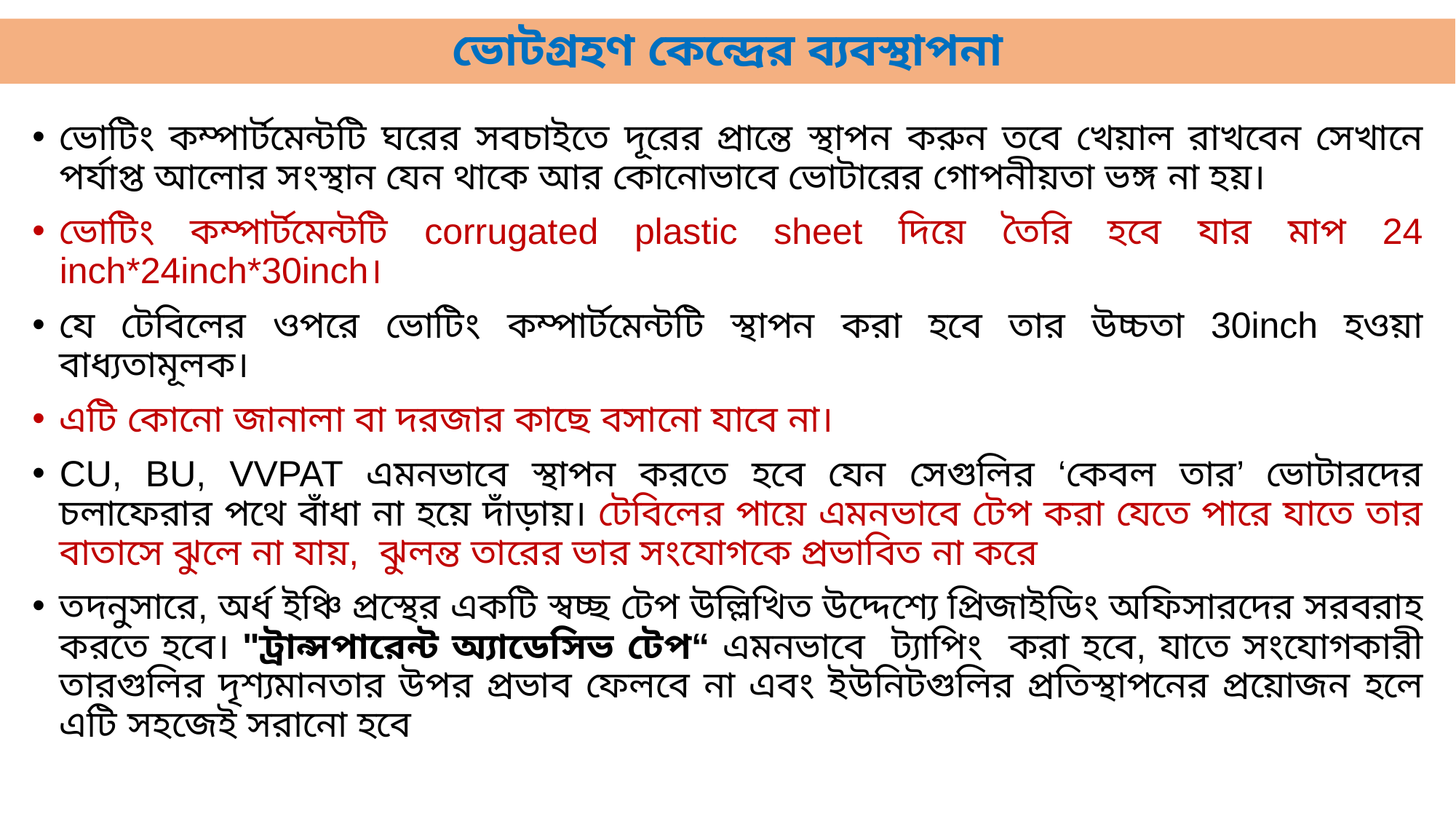

# ভোটগ্রহণ কেন্দ্রের ব্যবস্থাপনা
ভোটিং কম্পার্টমেন্টটি ঘরের সবচাইতে দূরের প্রান্তে স্থাপন করুন তবে খেয়াল রাখবেন সেখানে পর্যাপ্ত আলোর সংস্থান যেন থাকে আর কোনোভাবে ভোটারের গোপনীয়তা ভঙ্গ না হয়।
ভোটিং কম্পার্টমেন্টটি corrugated plastic sheet দিয়ে তৈরি হবে যার মাপ 24 inch*24inch*30inch।
যে টেবিলের ওপরে ভোটিং কম্পার্টমেন্টটি স্থাপন করা হবে তার উচ্চতা 30inch হওয়া বাধ্যতামূলক।
এটি কোনো জানালা বা দরজার কাছে বসানো যাবে না।
CU, BU, VVPAT এমনভাবে স্থাপন করতে হবে যেন সেগুলির ‘কেবল তার’ ভোটারদের চলাফেরার পথে বাঁধা না হয়ে দাঁড়ায়। টেবিলের পায়ে এমনভাবে টেপ করা যেতে পারে যাতে তার বাতাসে ঝুলে না যায়,  ঝুলন্ত তারের ভার সংযোগকে প্রভাবিত না করে
তদনুসারে, অর্ধ ইঞ্চি প্রস্থের একটি স্বচ্ছ টেপ উল্লিখিত উদ্দেশ্যে প্রিজাইডিং অফিসারদের সরবরাহ করতে হবে। "ট্রান্সপারেন্ট অ্যাডেসিভ টেপ“ এমনভাবে  ট্যাপিং  করা হবে, যাতে সংযোগকারী তারগুলির দৃশ্যমানতার উপর প্রভাব ফেলবে না এবং ইউনিটগুলির প্রতিস্থাপনের প্রয়োজন হলে এটি সহজেই সরানো হবে